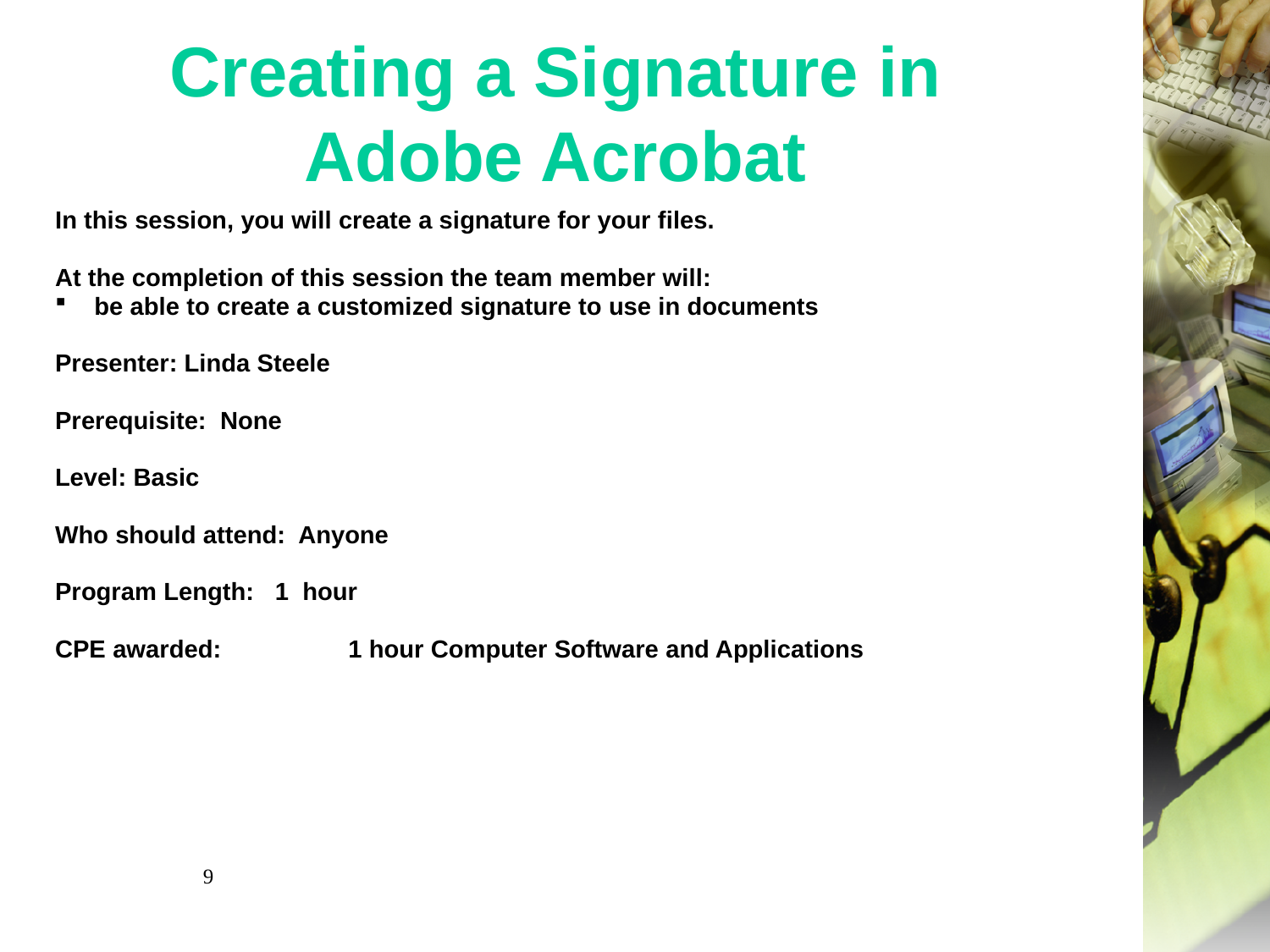

# Creating a Signature in Adobe Acrobat

In this session, you will create a signature for your files.

At the completion of this session the team member will:
be able to create a customized signature to use in documents

Presenter: Linda Steele

Prerequisite:  None

Level: Basic

Who should attend:  Anyone

Program Length:   1  hour

CPE awarded:	1 hour Computer Software and Applications
9